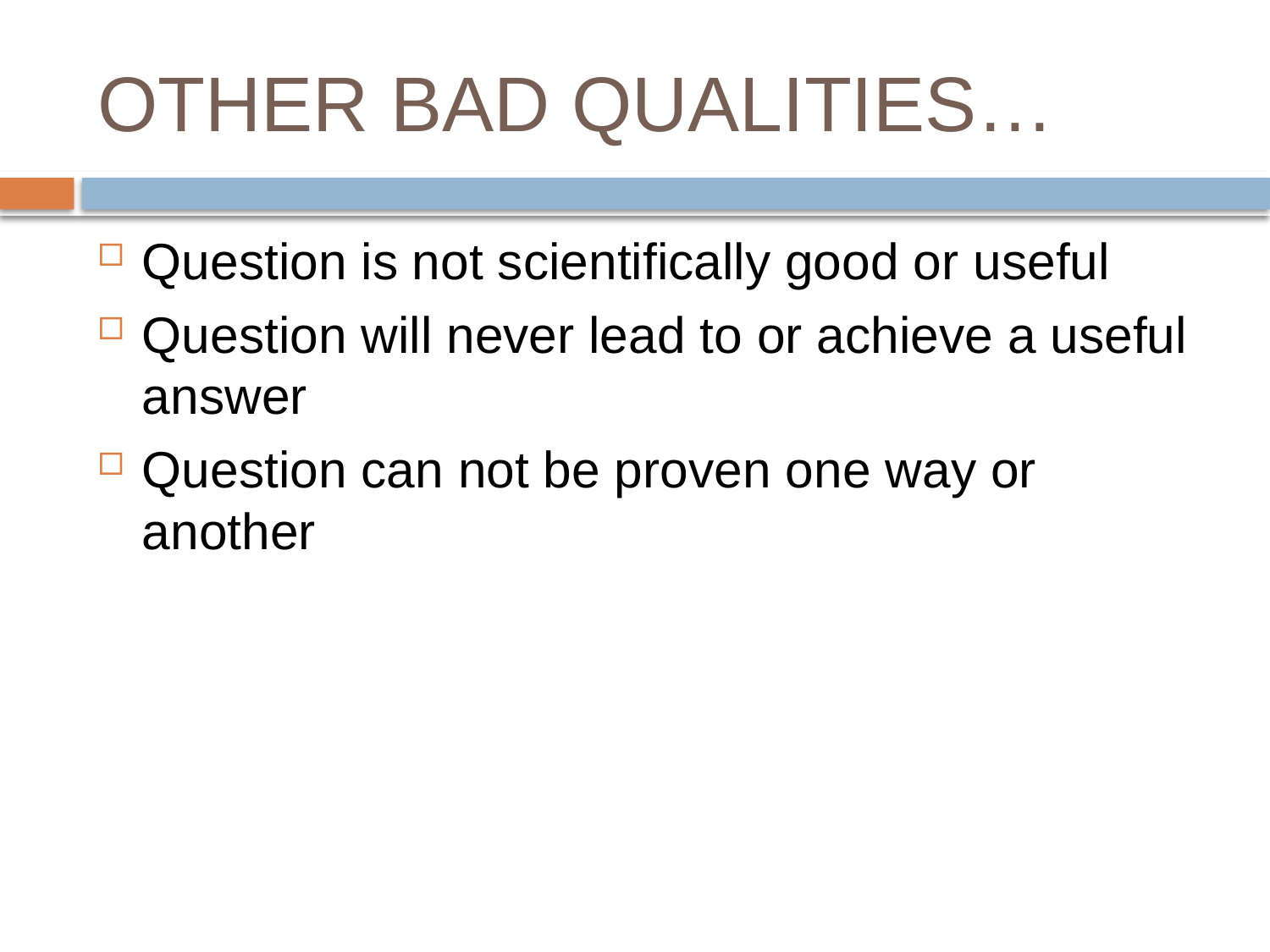

# OTHER BAD QUALITIES…
Question is not scientifically good or useful
Question will never lead to or achieve a useful answer
Question can not be proven one way or another